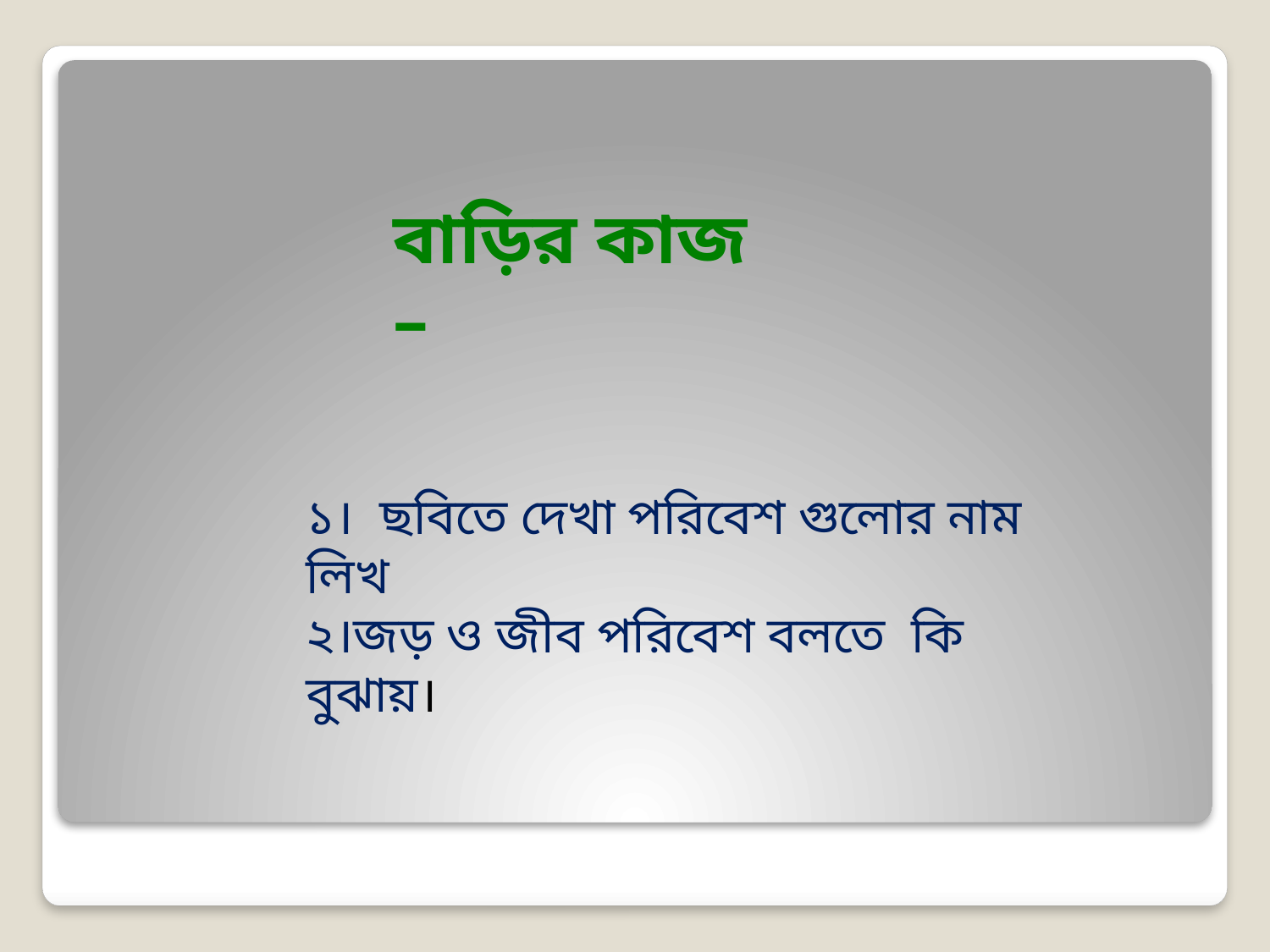

বাড়ির কাজ –

১।  ছবিতে দেখা পরিবেশ গুলোর নাম লিখ
২।জড় ও জীব পরিবেশ বলতে  কি বুঝায়।